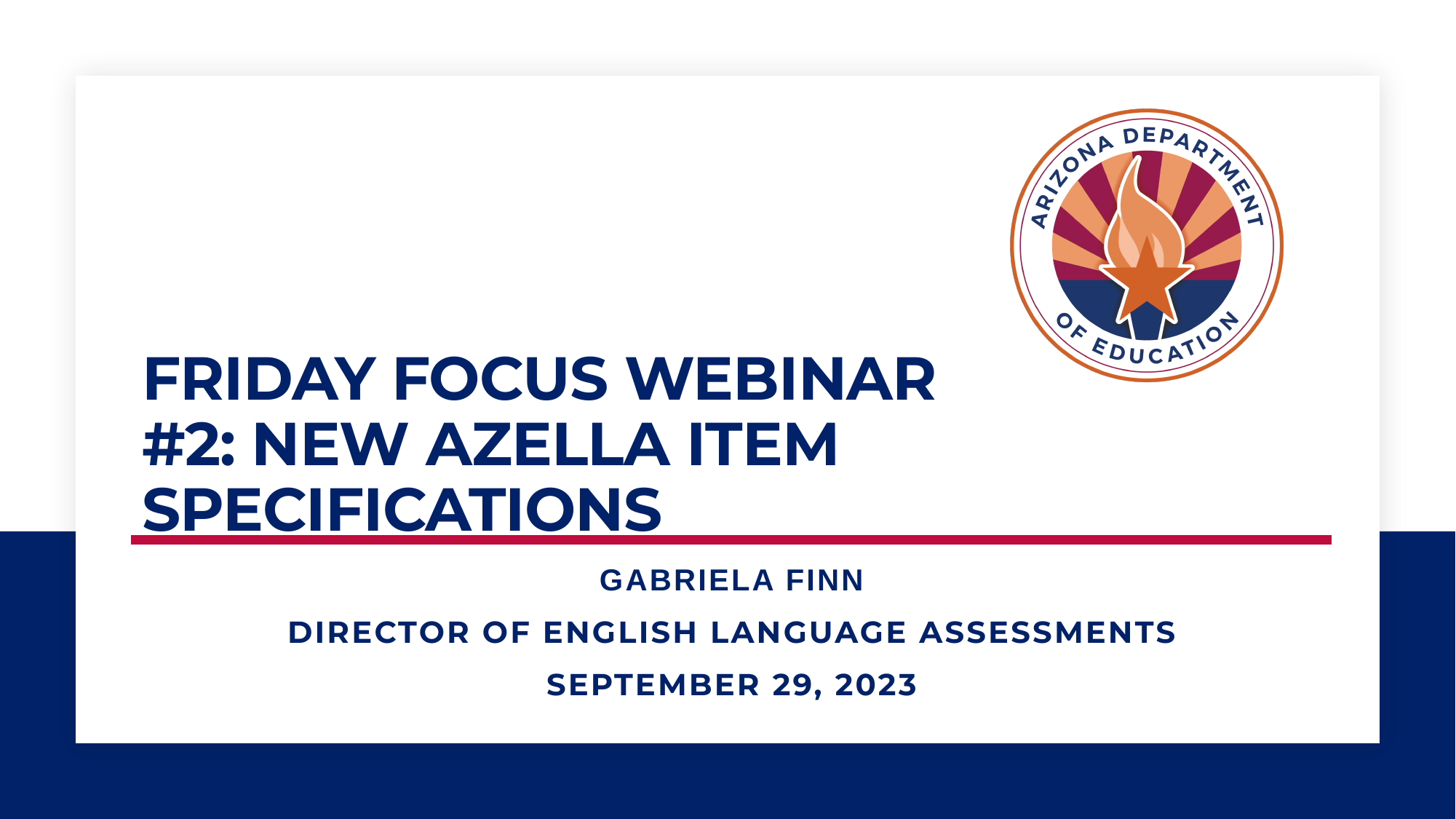

# Friday Focus Webinar #2: New AZELLA Item specifications
Gabriela Finn
Director of English language Assessments
September 29, 2023